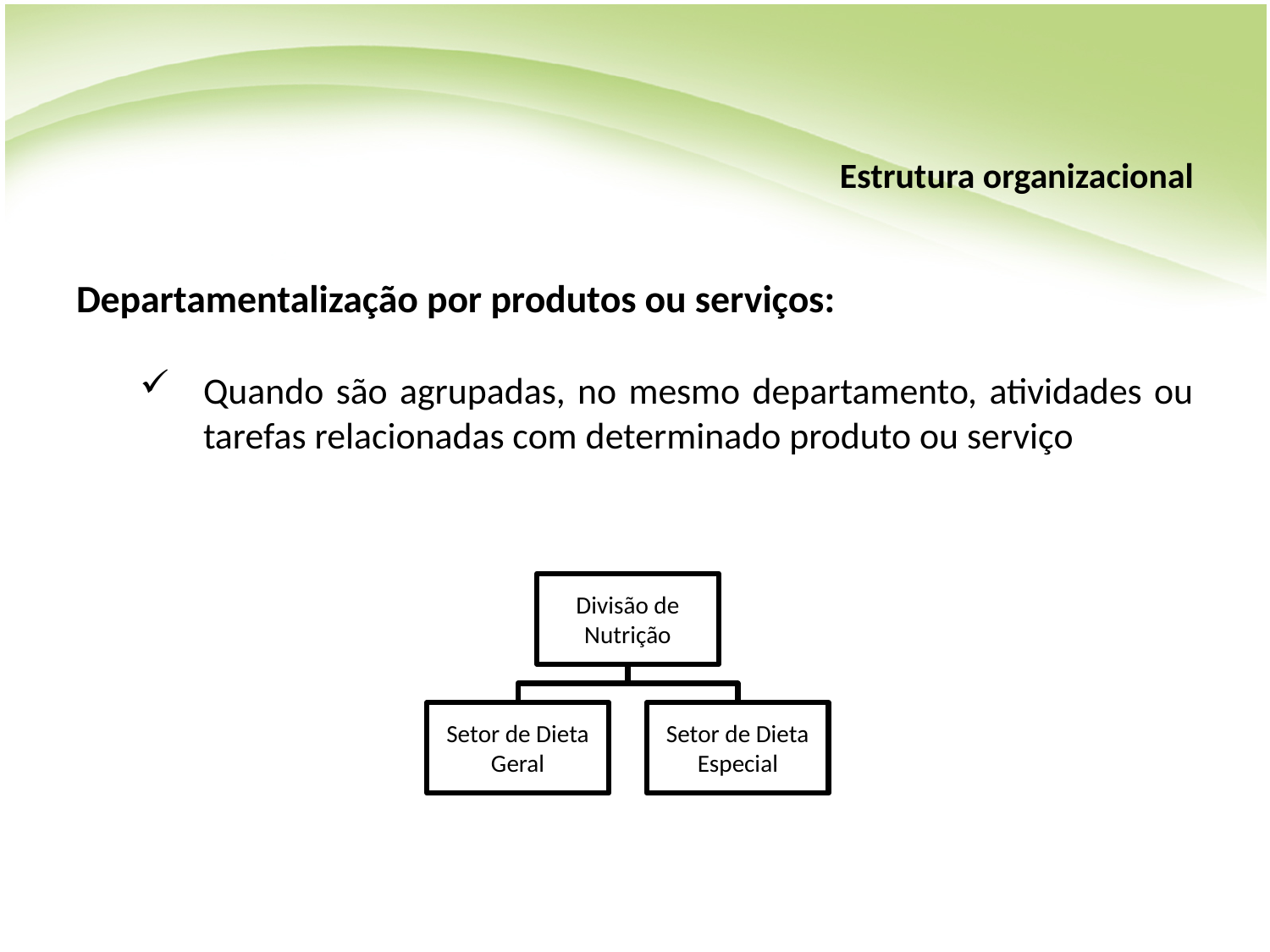

# Estrutura organizacional
Departamentalização por produtos ou serviços:

Quando são agrupadas, no mesmo departamento, atividades ou tarefas relacionadas com determinado produto ou serviço

Divisão de Nutrição
Setor de Dieta
Geral
Setor de Dieta
Especial